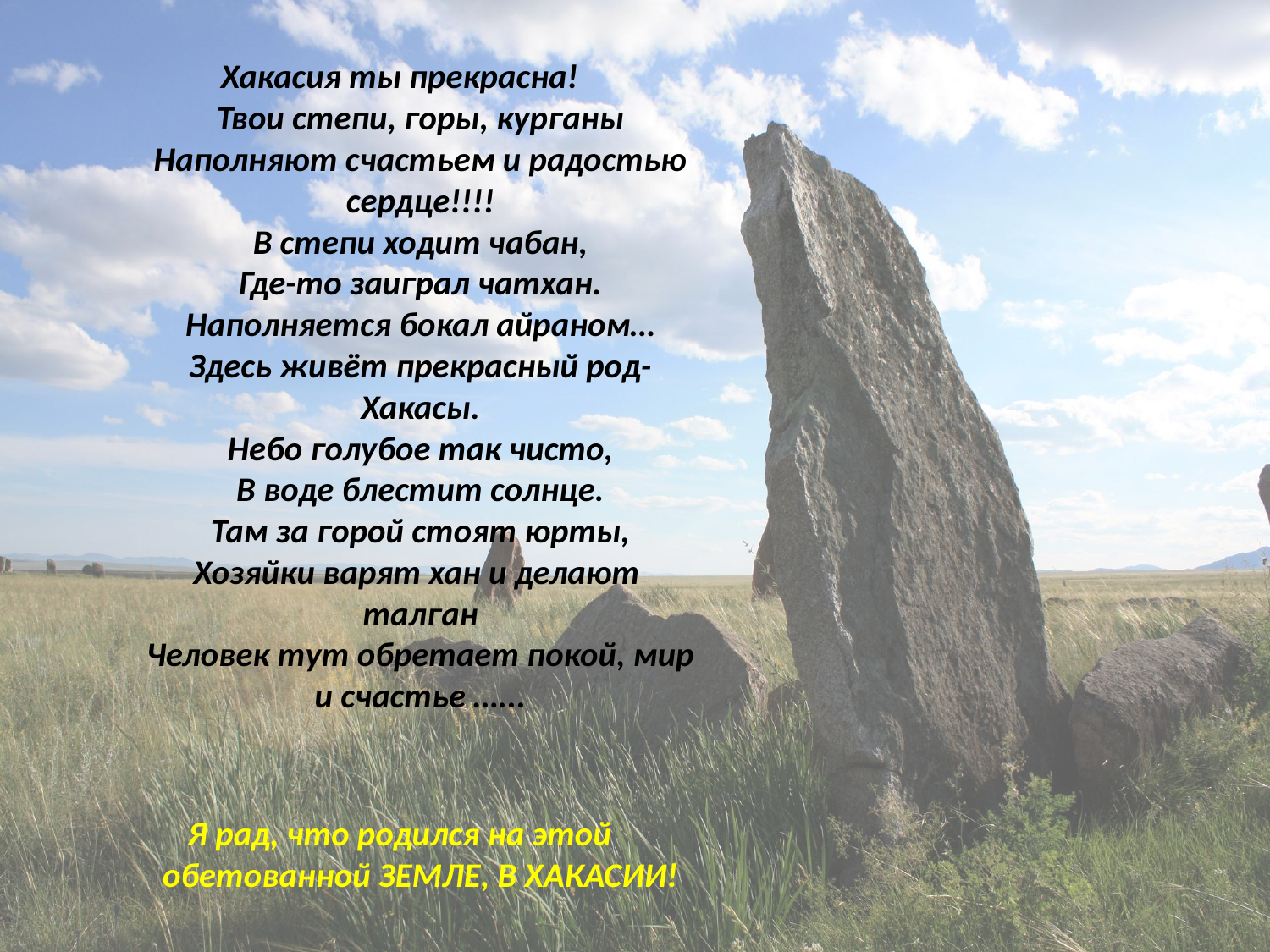

Хакасия ты прекрасна!
Твои степи, горы, курганы
Наполняют счастьем и радостью сердце!!!!
В степи ходит чабан,
Где-то заиграл чатхан.
Наполняется бокал айраном…
Здесь живёт прекрасный род-
Хакасы.
Небо голубое так чисто,
В воде блестит солнце.
Там за горой стоят юрты,
Хозяйки варят хан и делают  талган
Человек тут обретает покой, мир и счастье …...

Я рад, что родился на этой обетованной ЗЕМЛЕ, В ХАКАСИИ!